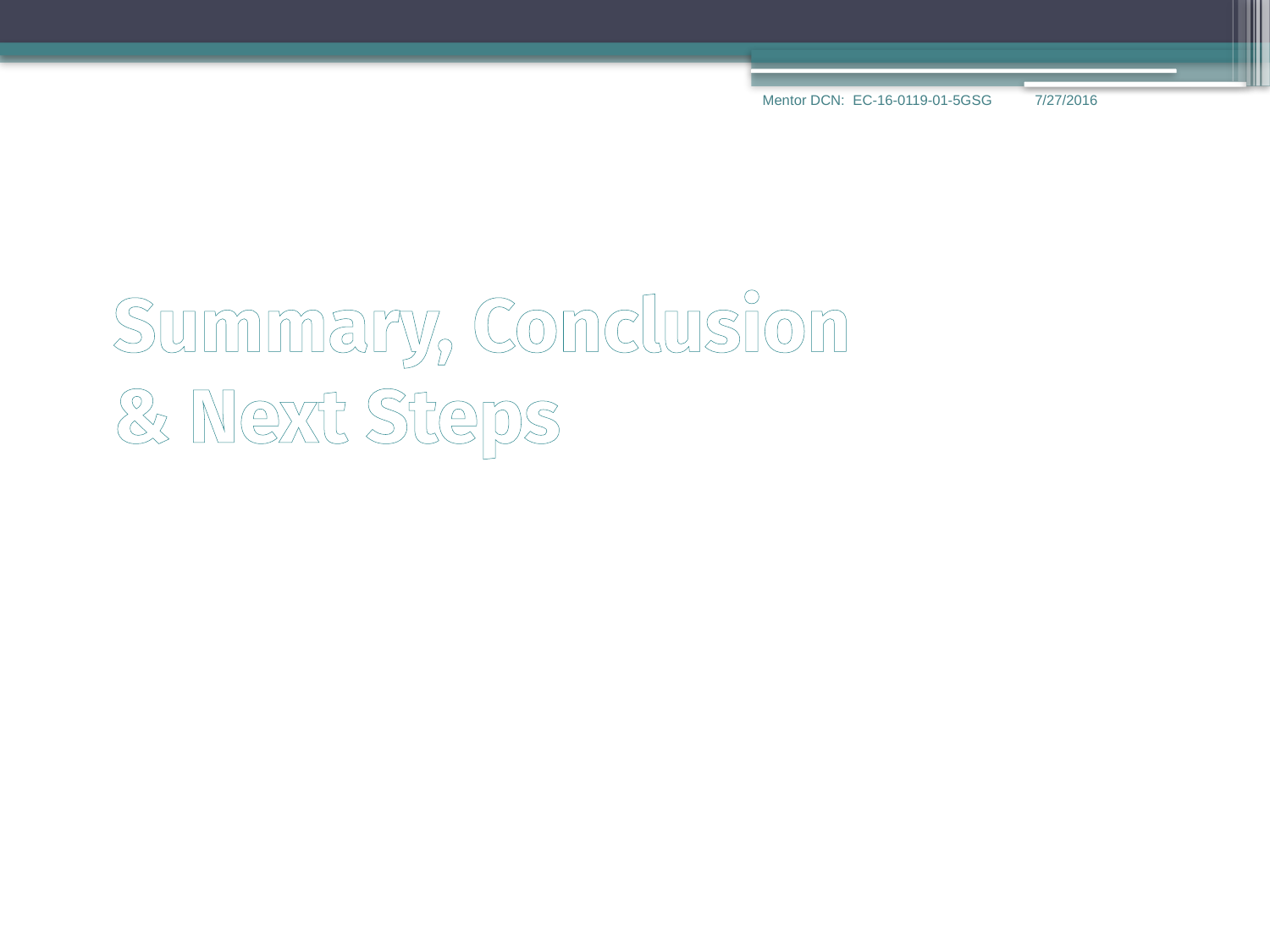

Mentor DCN:  EC-16-0119-01-5GSG
7/27/2016
# Summary, Conclusion & Next Steps